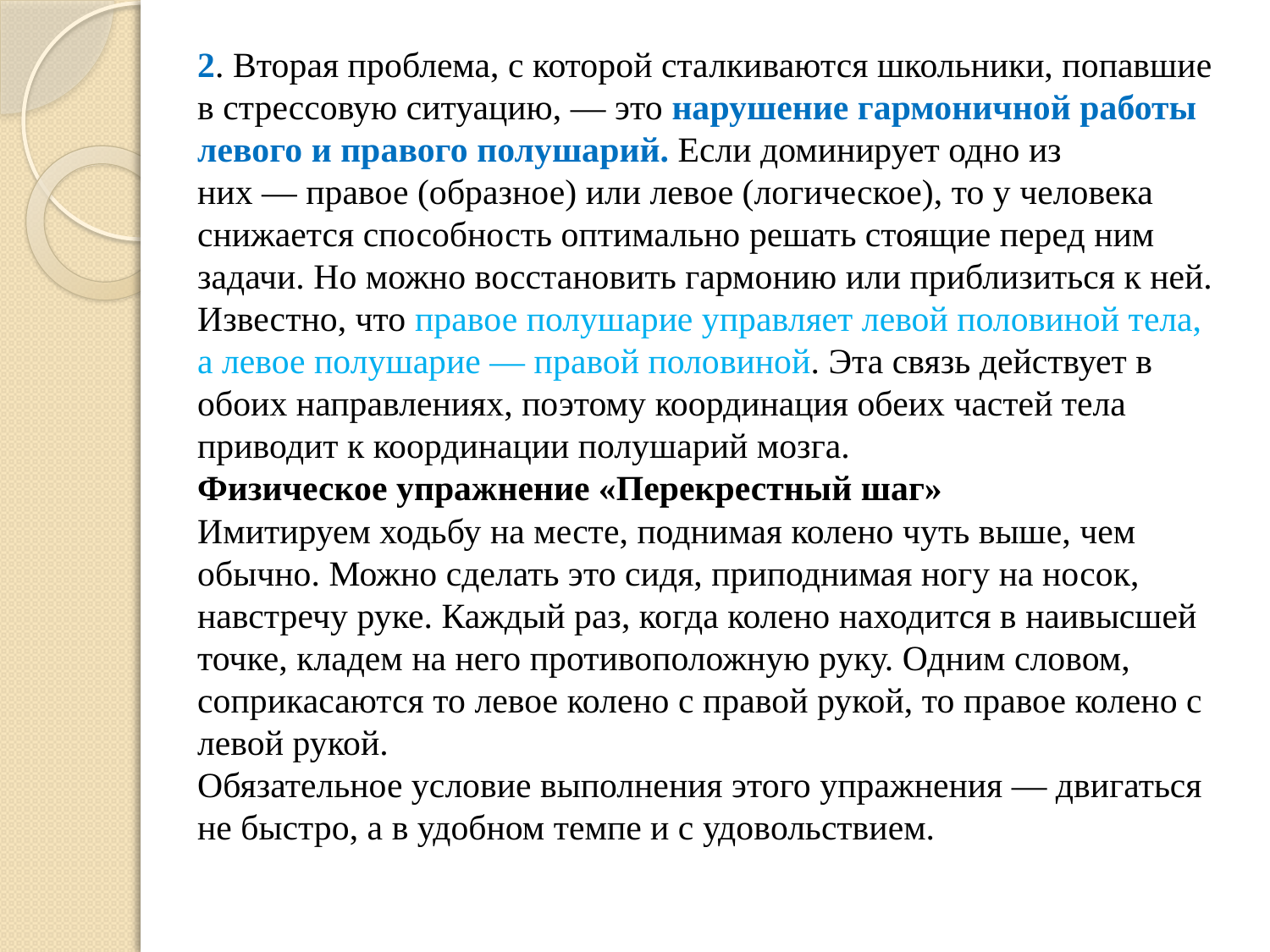

2. Вторая проблема, с которой сталкиваются школьники, попавшие в стрессовую ситуацию, — это нарушение гармоничной работы левого и правого полушарий. Если доминирует одно из них — правое (образное) или левое (логическое), то у человека снижается способность оптимально решать стоящие перед ним задачи. Но можно восстановить гармонию или приблизиться к ней. Известно, что правое полушарие управляет левой половиной тела, а левое полушарие — правой половиной. Эта связь действует в обоих направлениях, поэтому координация обеих частей тела приводит к координации полушарий мозга.
Физическое упражнение «Перекрестный шаг»
Имитируем ходьбу на месте, поднимая колено чуть выше, чем обычно. Можно сделать это сидя, приподнимая ногу на носок, навстречу руке. Каждый раз, когда колено находится в наивысшей точке, кладем на него противоположную руку. Одним словом, соприкасаются то левое колено с правой рукой, то правое колено с левой рукой.
Обязательное условие выполнения этого упражнения — двигаться не быстро, а в удобном темпе и с удовольствием.